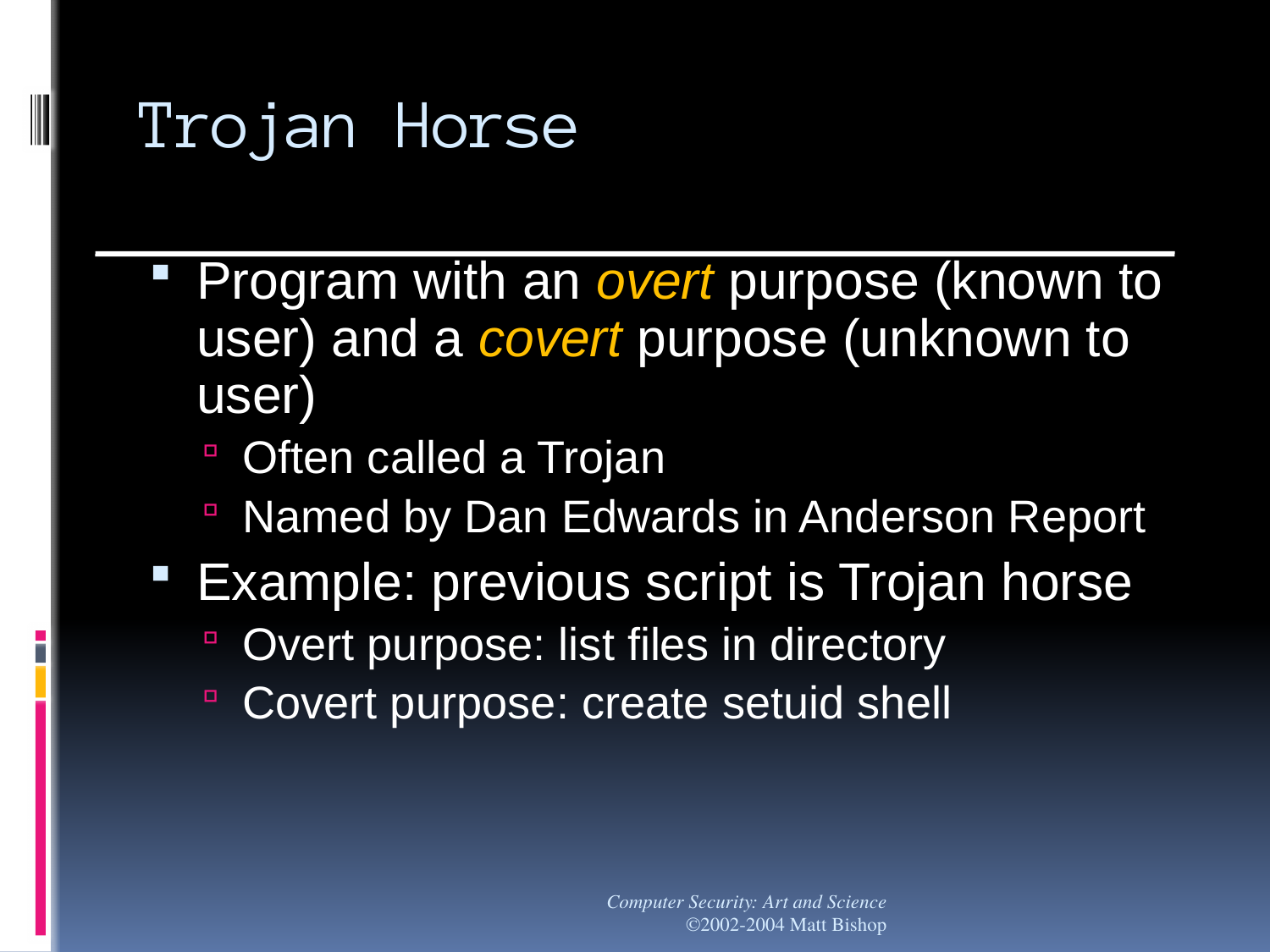

# Trojan Horse
Program with an overt purpose (known to user) and a covert purpose (unknown to user)
Often called a Trojan
Named by Dan Edwards in Anderson Report
Example: previous script is Trojan horse
Overt purpose: list files in directory
Covert purpose: create setuid shell
Computer Security: Art and Science
©2002-2004 Matt Bishop